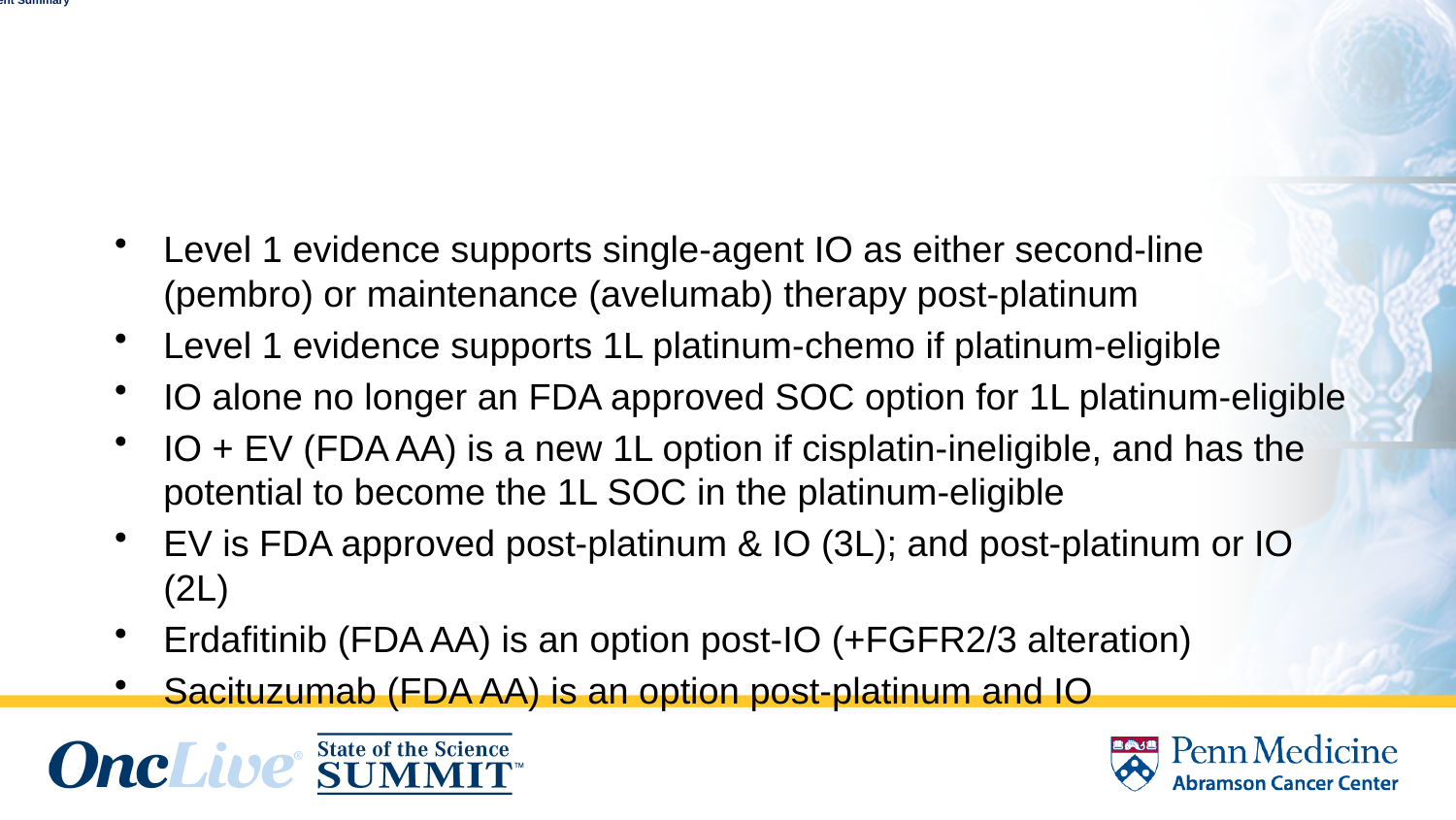

# mUC Treatment Summary
Level 1 evidence supports single-agent IO as either second-line (pembro) or maintenance (avelumab) therapy post-platinum
Level 1 evidence supports 1L platinum-chemo if platinum-eligible
IO alone no longer an FDA approved SOC option for 1L platinum-eligible
IO + EV (FDA AA) is a new 1L option if cisplatin-ineligible, and has the potential to become the 1L SOC in the platinum-eligible
EV is FDA approved post-platinum & IO (3L); and post-platinum or IO (2L)
Erdafitinib (FDA AA) is an option post-IO (+FGFR2/3 alteration)
Sacituzumab (FDA AA) is an option post-platinum and IO